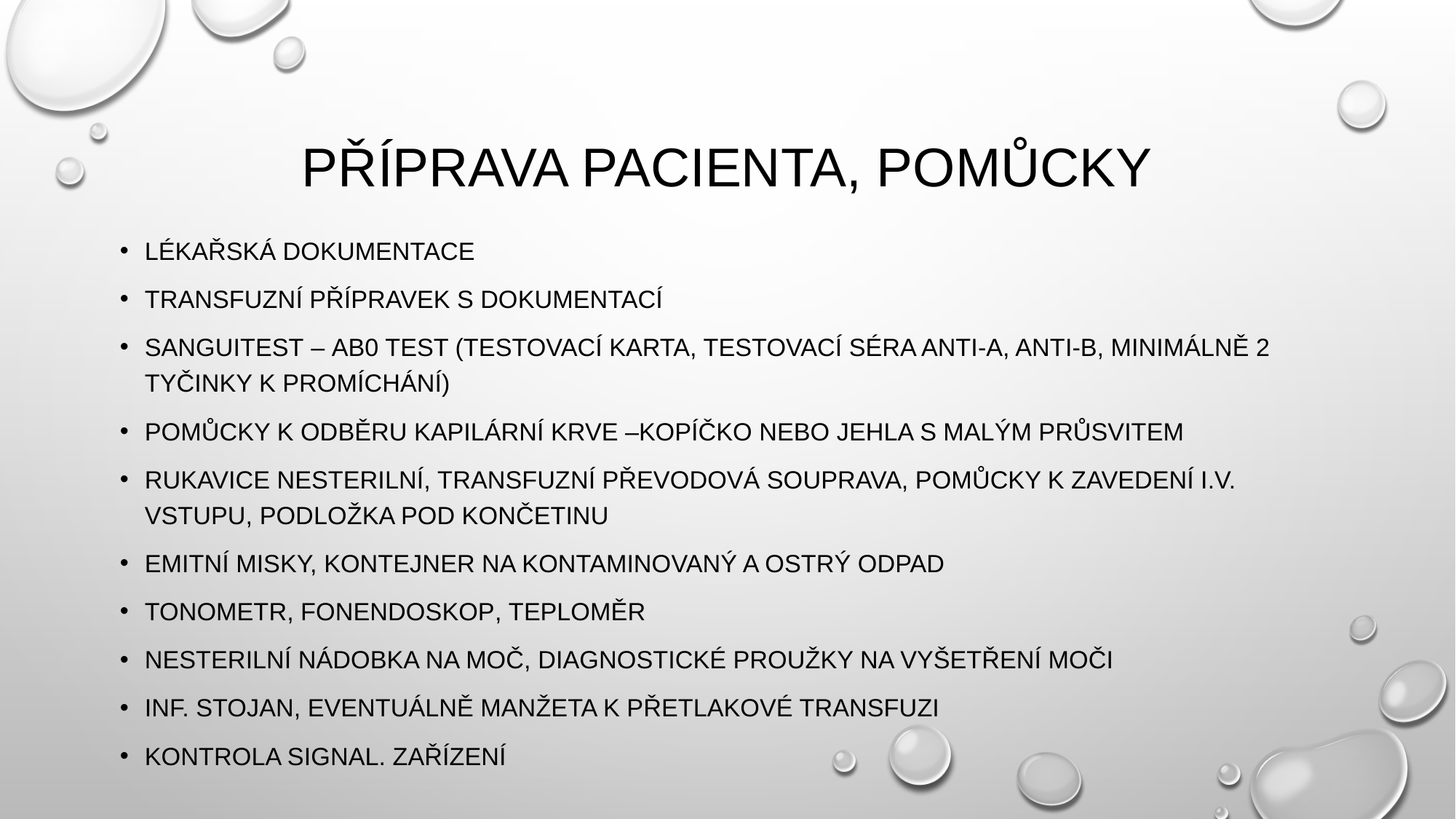

# PŘÍPRAVA PACIENTA, POMŮCKY
lékařská dokumentace
transfuzní přípravek s dokumentací
Sanguitest – AB0 test (testovací karta, testovací séra anti-A, anti-B, minimálně 2 tyčinky k promíchání)
pomůcky k odběru kapilární krve –kopíčko nebo jehla s malým průsvitem
rukavice nesterilní, transfuzní převodová souprava, Pomůcky k zavedení i.v. vstupu, podložka pod končetinu
emitní misky, kontejner na kontaminovaný a ostrý odpad
tonometr, fonendoskop, teploměr
nesterilní nádobka na moč, diagnostické proužky na vyšetření moči
Inf. stojan, eventuálně manžeta k přetlakové transfuzi
kontrola signal. zařízení